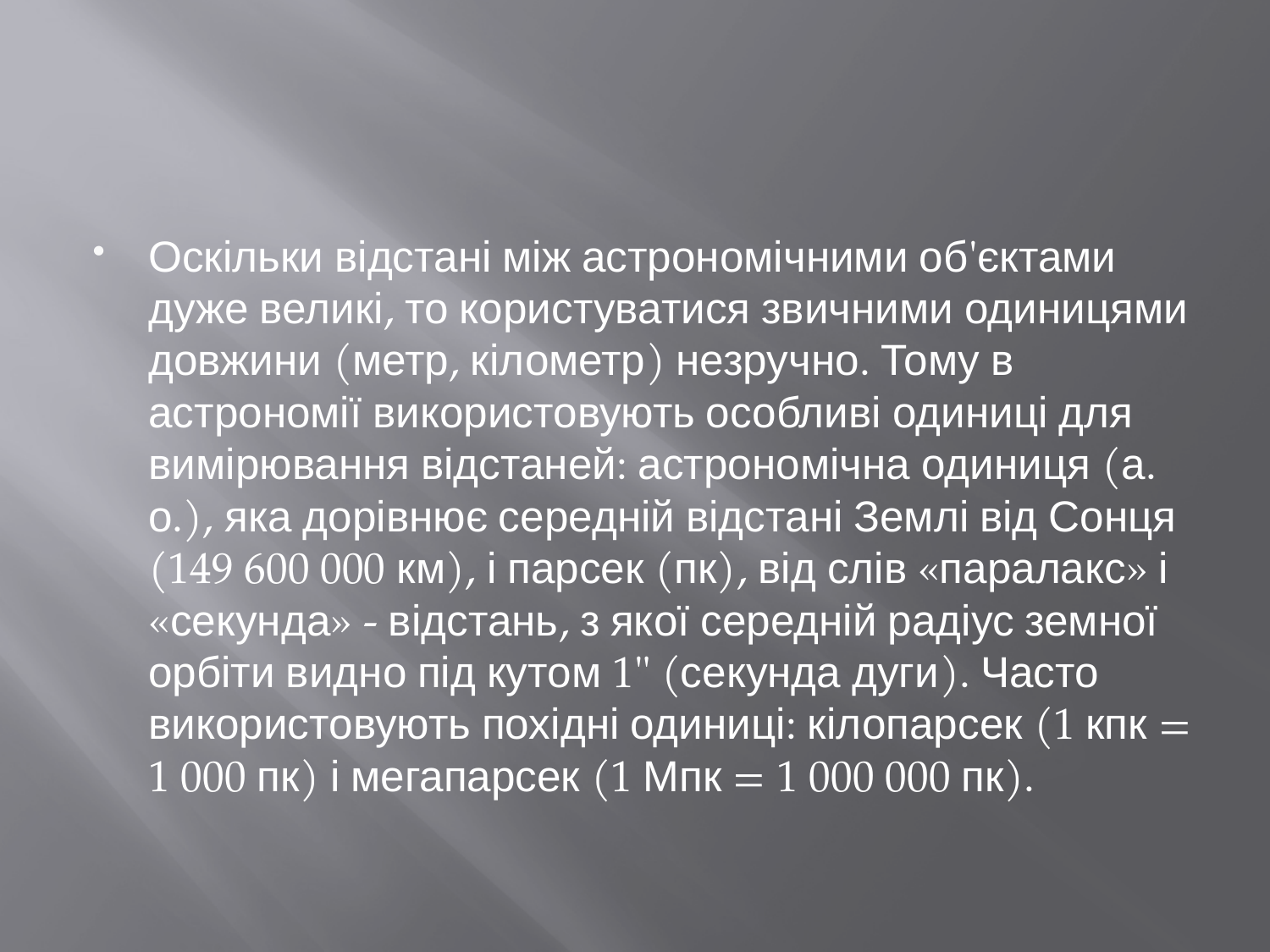

#
Оскільки відстані між астрономічними об'єктами дуже великі, то користуватися звичними одиницями довжини (метр, кілометр) незручно. Тому в астрономії використовують особливі одиниці для вимірювання відстаней: астрономічна одиниця (а. о.), яка дорівнює середній відстані Землі від Сонця (149 600 000 км), і парсек (пк), від слів «паралакс» і «секунда» - відстань, з якої середній радіус земної орбіти видно під кутом 1" (секунда дуги). Часто використовують похідні одиниці: кілопарсек (1 кпк = 1 000 пк) і мегапарсек (1 Мпк = 1 000 000 пк).